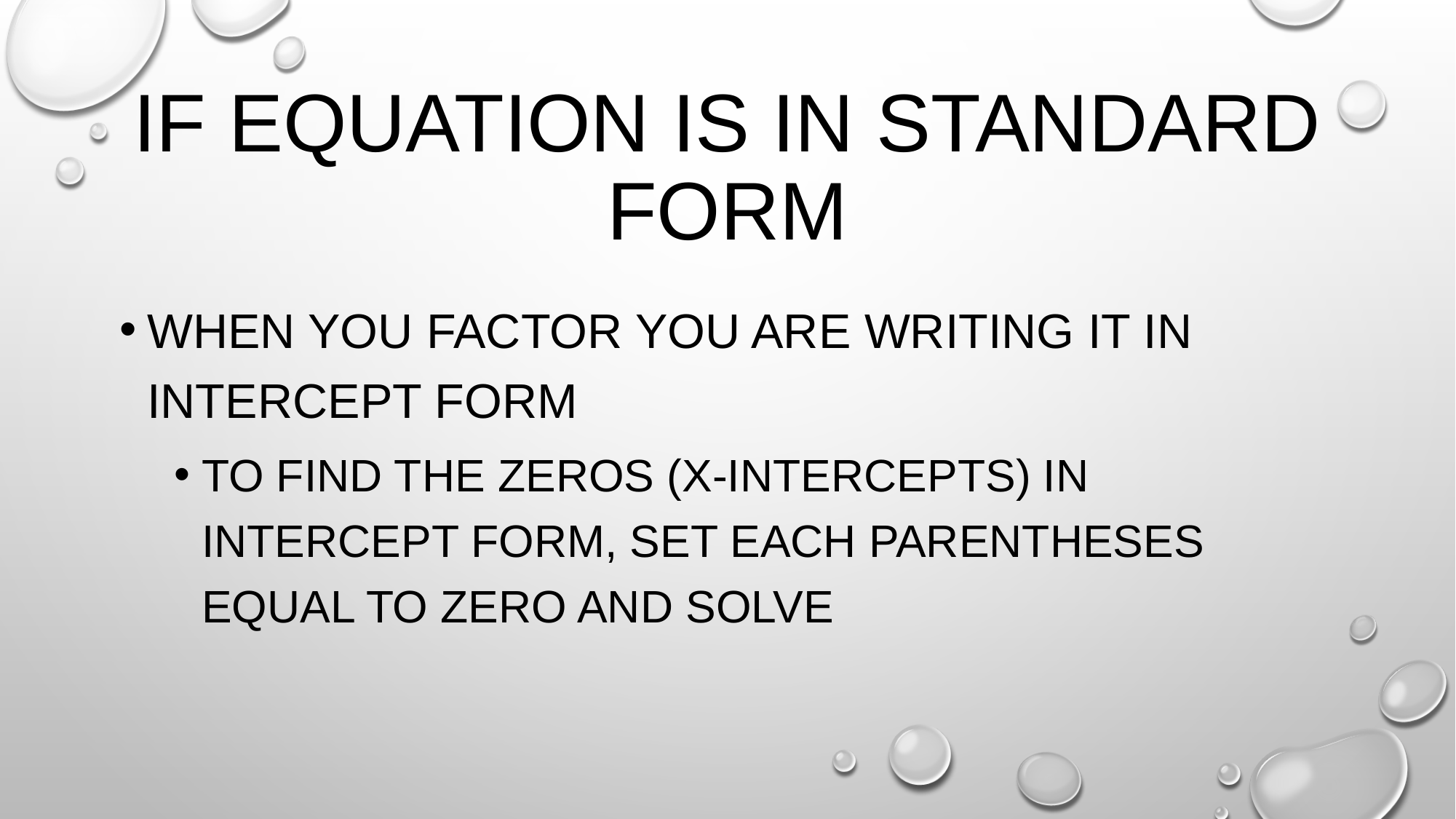

# IF equation is in standard form
When you factor you are writing it in intercept form
To find the zeros (X-intercepts) in intercept form, set each parentheses equal to zero and solve